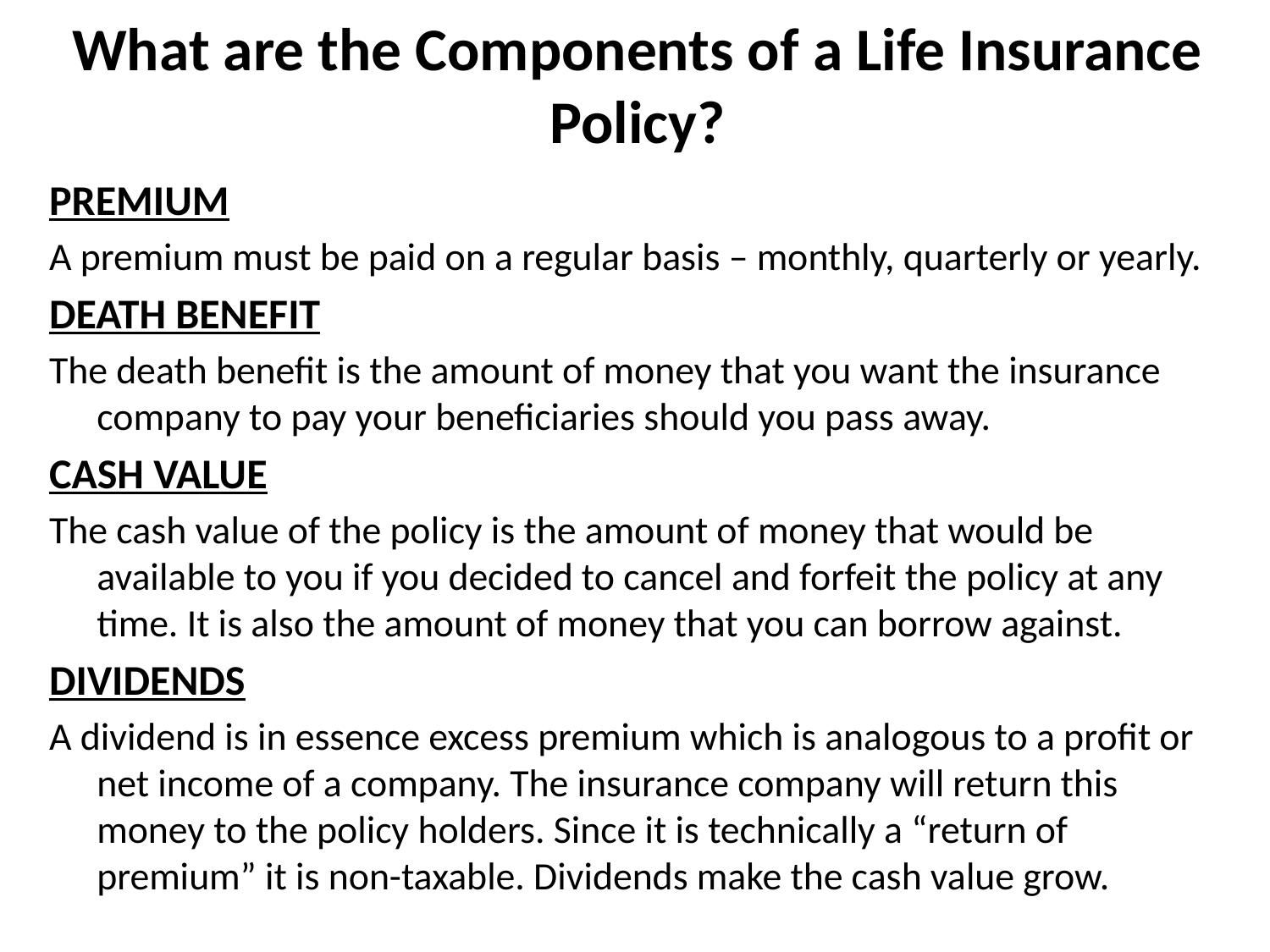

# What are the Components of a Life Insurance Policy?
PREMIUM
A premium must be paid on a regular basis – monthly, quarterly or yearly.
DEATH BENEFIT
The death benefit is the amount of money that you want the insurance company to pay your beneficiaries should you pass away.
CASH VALUE
The cash value of the policy is the amount of money that would be available to you if you decided to cancel and forfeit the policy at any time. It is also the amount of money that you can borrow against.
DIVIDENDS
A dividend is in essence excess premium which is analogous to a profit or net income of a company. The insurance company will return this money to the policy holders. Since it is technically a “return of premium” it is non-taxable. Dividends make the cash value grow.